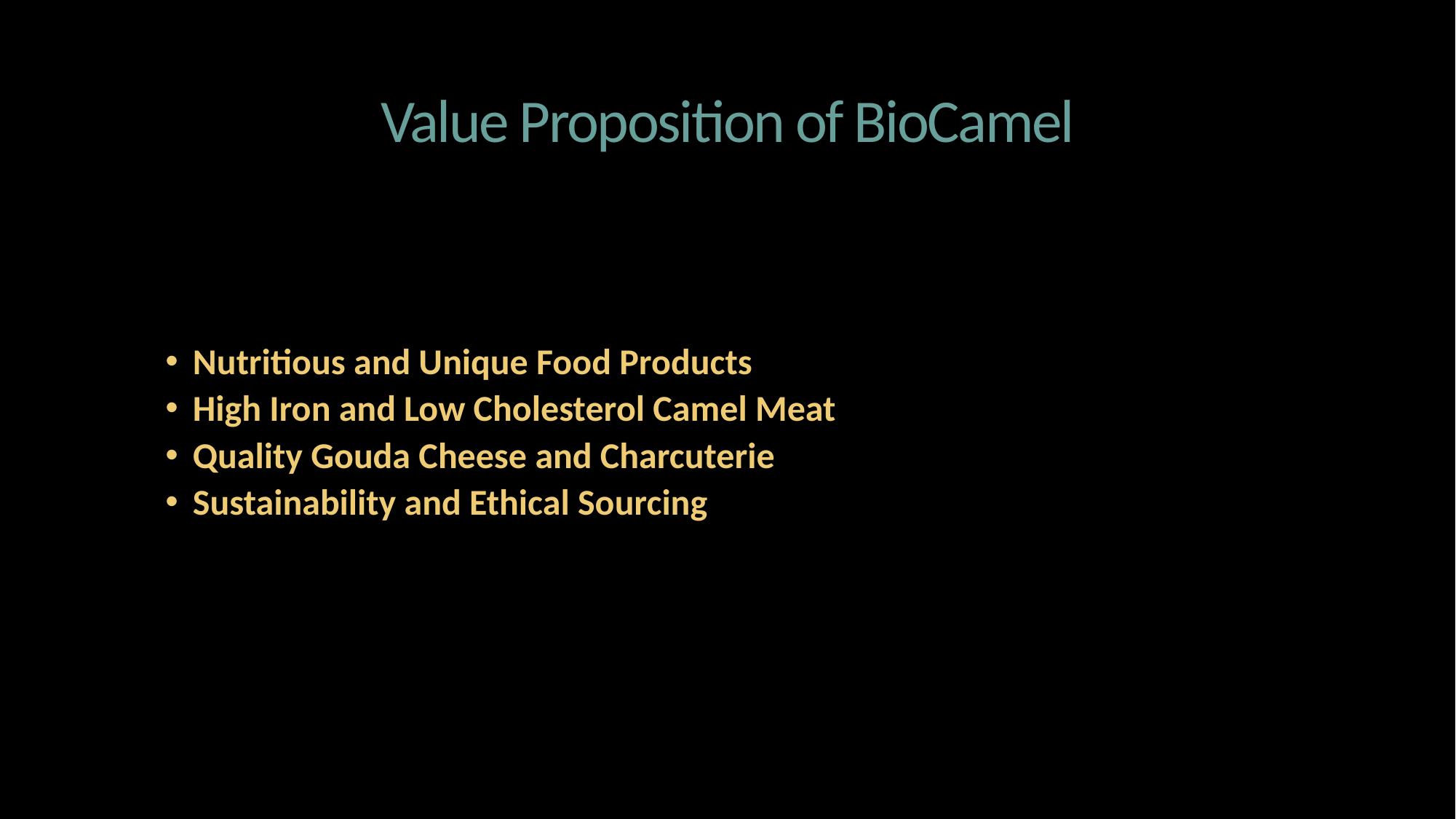

# Value Proposition of BioCamel

Nutritious and Unique Food Products
High Iron and Low Cholesterol Camel Meat
Quality Gouda Cheese and Charcuterie
Sustainability and Ethical Sourcing